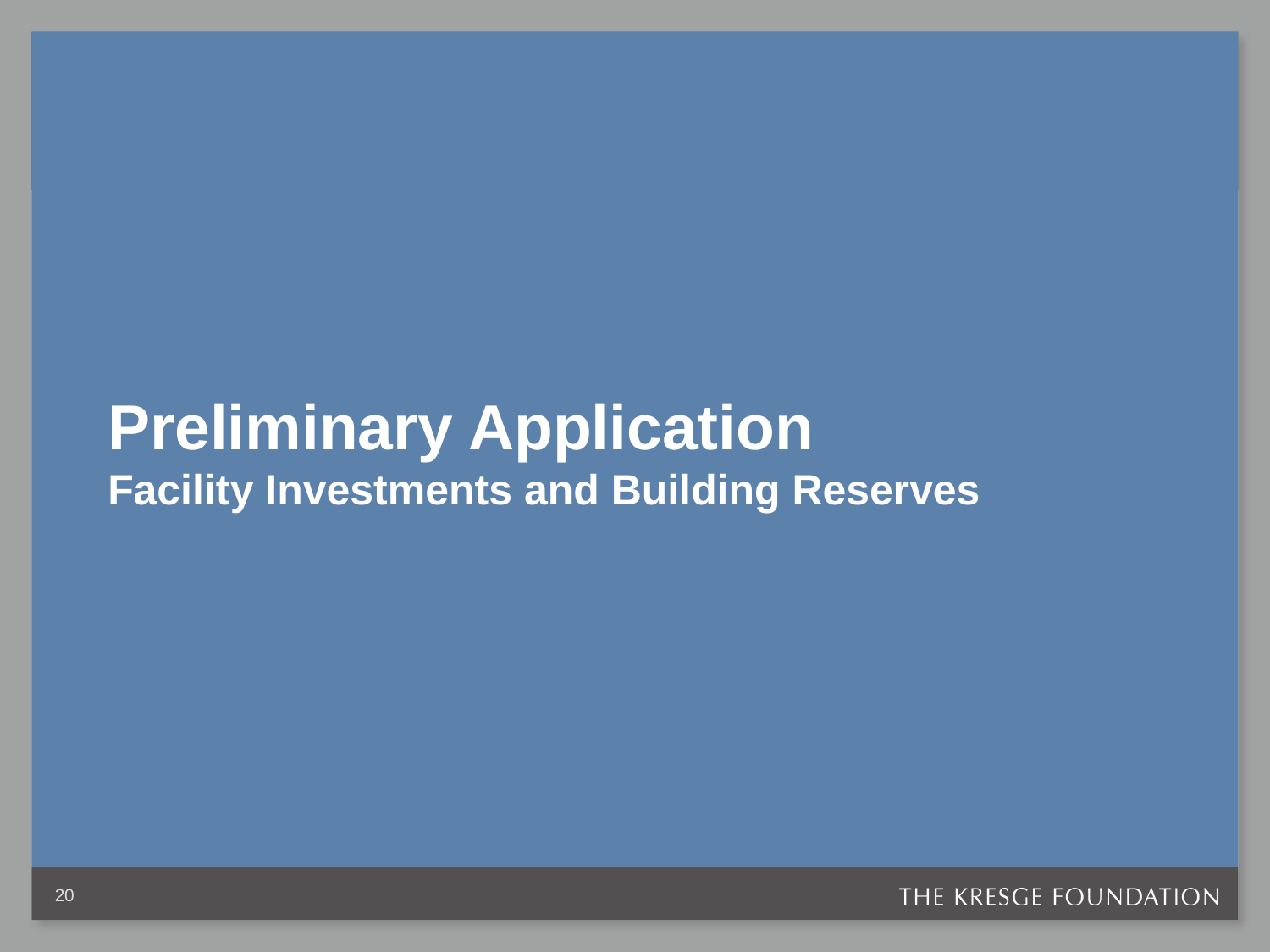

# 300000000000
Preliminary Application
Facility Investments and Building Reserves
20